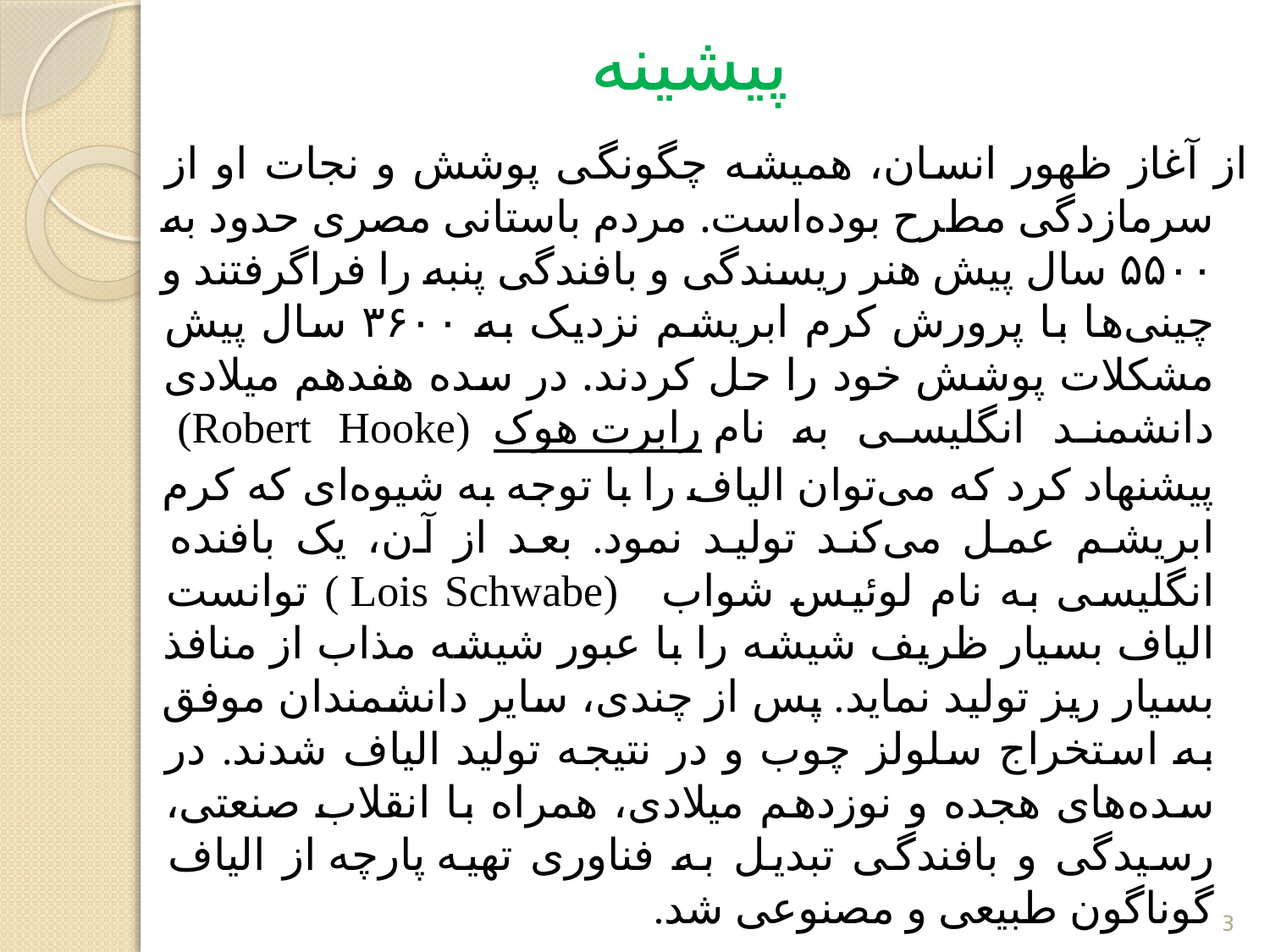

# پیشینه
از آغاز ظهور انسان، همیشه چگونگی پوشش و نجات او از سرمازدگی مطرح بوده‌است. مردم باستانی مصری حدود به ۵۵۰۰ سال پیش هنر ریسندگی و بافندگی پنبه را فراگرفتند و چینی‌ها با پرورش کرم ابریشم نزدیک به ۳۶۰۰ سال پیش مشکلات پوشش خود را حل کردند. در سده هفدهم میلادی دانشمند انگلیسی به نام رابرت هوک  (Robert Hooke) پیشنهاد کرد که می‌توان الیاف را با توجه به شیوه‌ای که کرم ابریشم عمل می‌کند تولید نمود. بعد از آن، یک بافنده انگلیسی به نام لوئیس شواب   (Lois Schwabe ) توانست الیاف بسیار ظریف شیشه را با عبور شیشه مذاب از منافذ بسیار ریز تولید نماید. پس از چندی، سایر دانشمندان موفق به استخراج سلولز چوب و در نتیجه تولید الیاف شدند. در سده‌های هجده و نوزدهم میلادی، همراه با انقلاب صنعتی، رسیدگی و بافندگی تبدیل به فناوری تهیه پارچه از الیاف گوناگون طبیعی و مصنوعی شد.
3